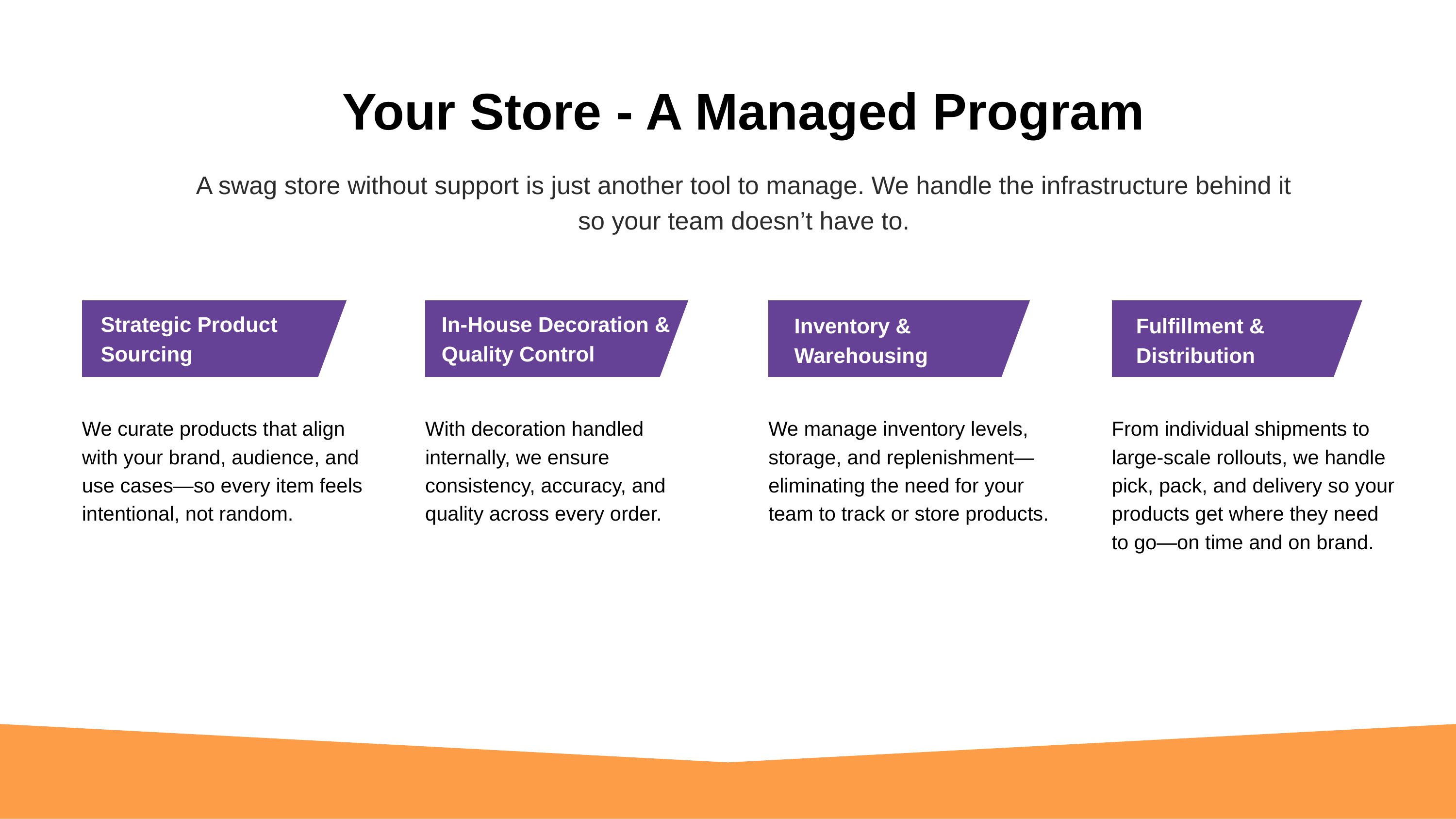

Your Store - A Managed Program
A swag store without support is just another tool to manage. We handle the infrastructure behind it so your team doesn’t have to.

Strategic Product Sourcing
In-House Decoration & Quality Control
Inventory & Warehousing
Fulfillment & Distribution

We curate products that align with your brand, audience, and use cases—so every item feels intentional, not random.
With decoration handled internally, we ensure consistency, accuracy, and quality across every order.

We manage inventory levels, storage, and replenishment—eliminating the need for your team to track or store products.
From individual shipments to large-scale rollouts, we handle pick, pack, and delivery so your products get where they need to go—on time and on brand.